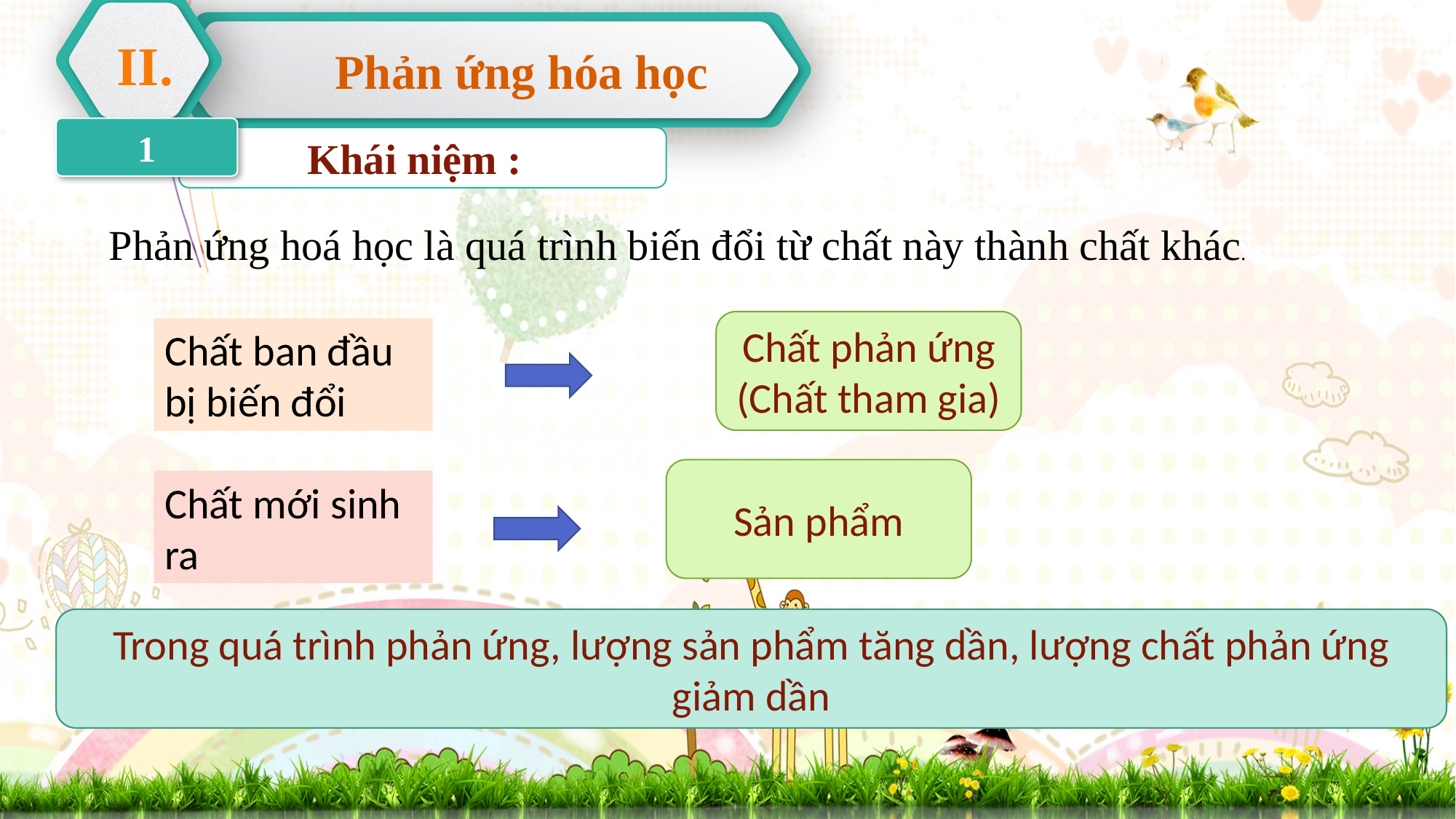

II.
Phản ứng hóa học
1
        Khái niệm :
Phản ứng hoá học là quá trình biến đổi từ chất này thành chất khác.
Chất phản ứng
(Chất tham gia)
Chất ban đầu bị biến đổi

Sản phẩm
Chất mới sinh ra

Trong quá trình phản ứng, lượng chất nào tăng dần, lượng chất nào giảm dần?
Trong quá trình phản ứng, lượng sản phẩm tăng dần, lượng chất phản ứng giảm dần